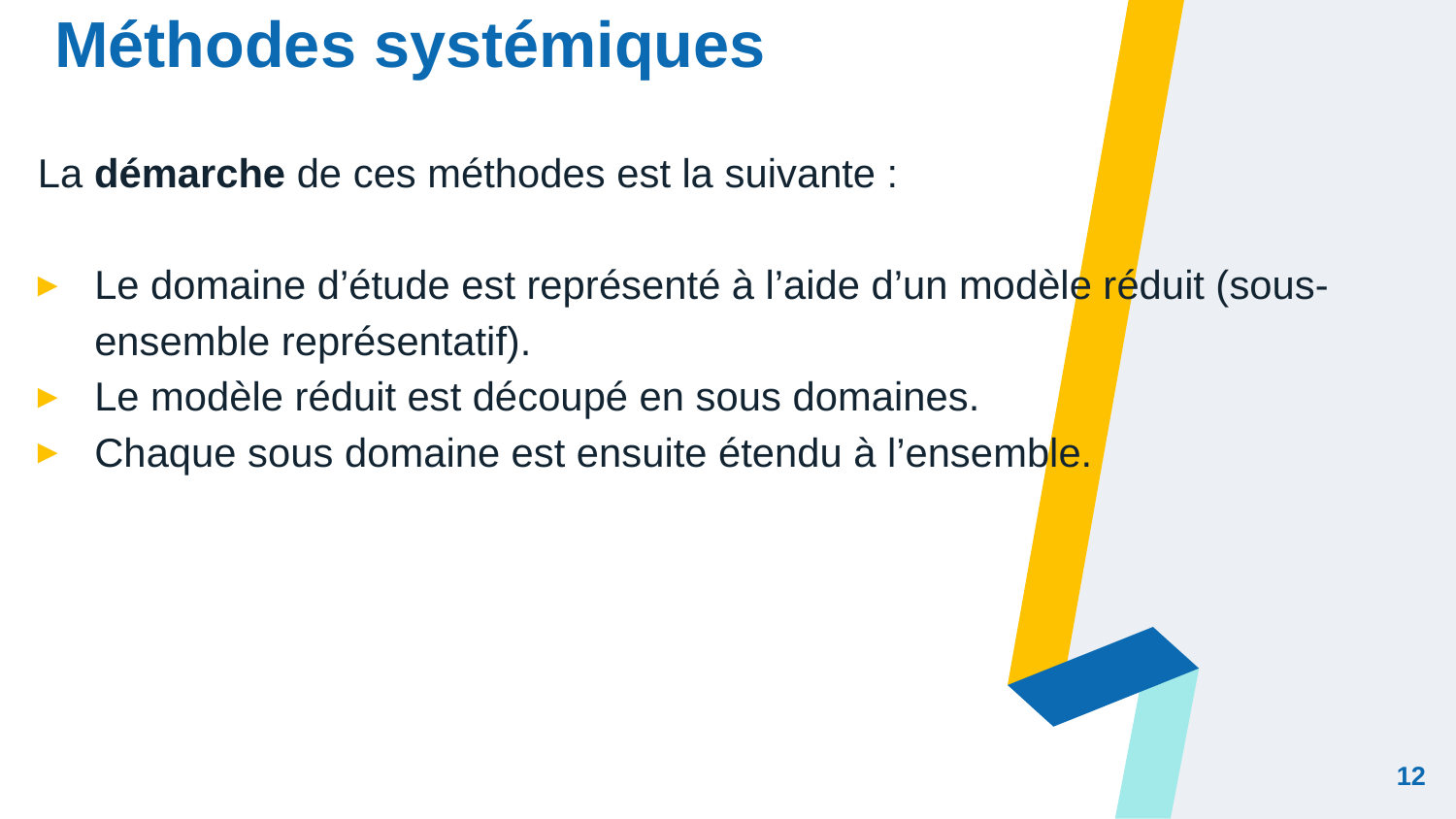

Méthodes systémiques
La démarche de ces méthodes est la suivante :

Le domaine d’étude est représenté à l’aide d’un modèle réduit (sous-ensemble représentatif).
Le modèle réduit est découpé en sous domaines.
Chaque sous domaine est ensuite étendu à l’ensemble.
12